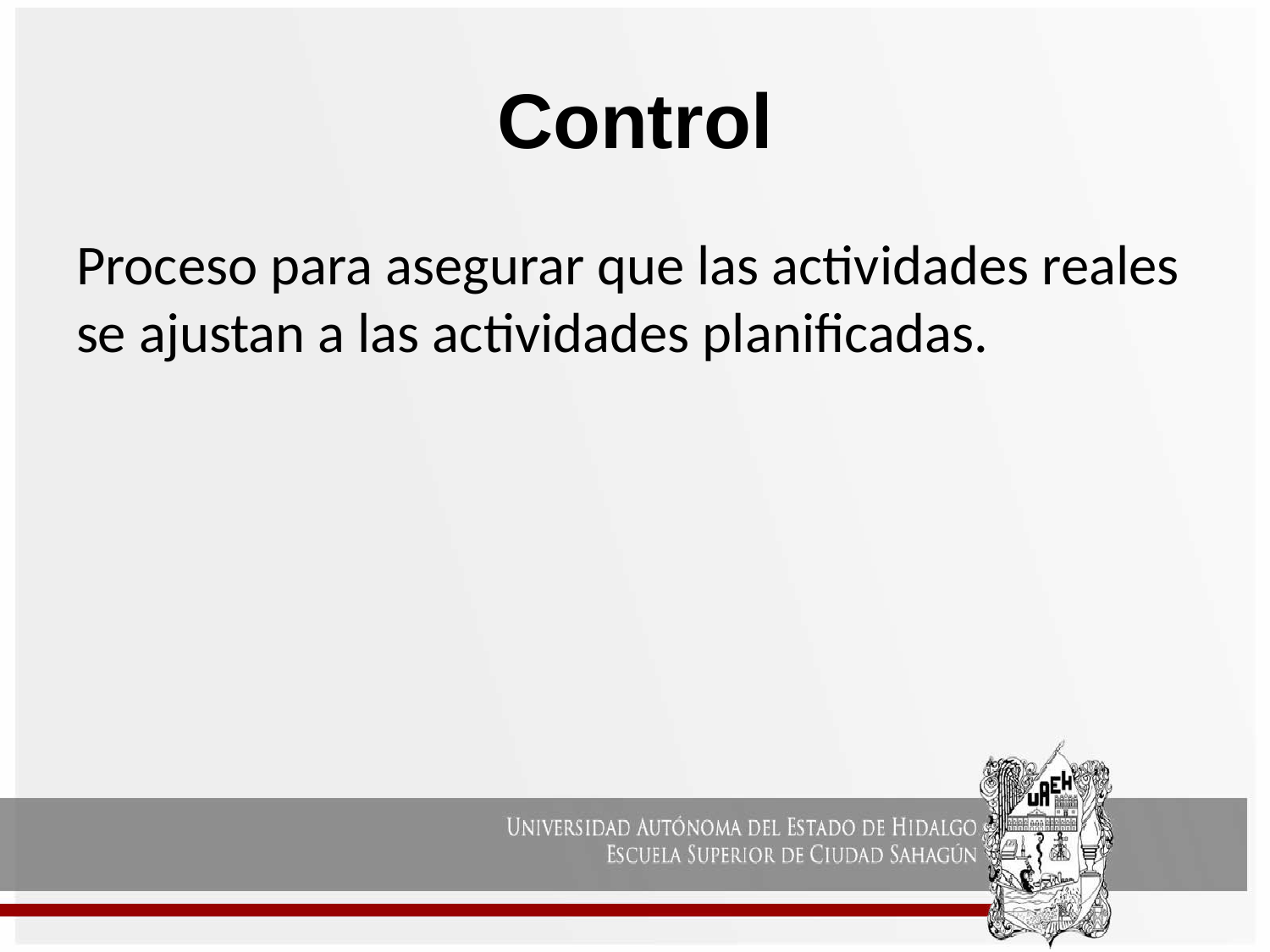

# Control
Proceso para asegurar que las actividades reales se ajustan a las actividades planificadas.